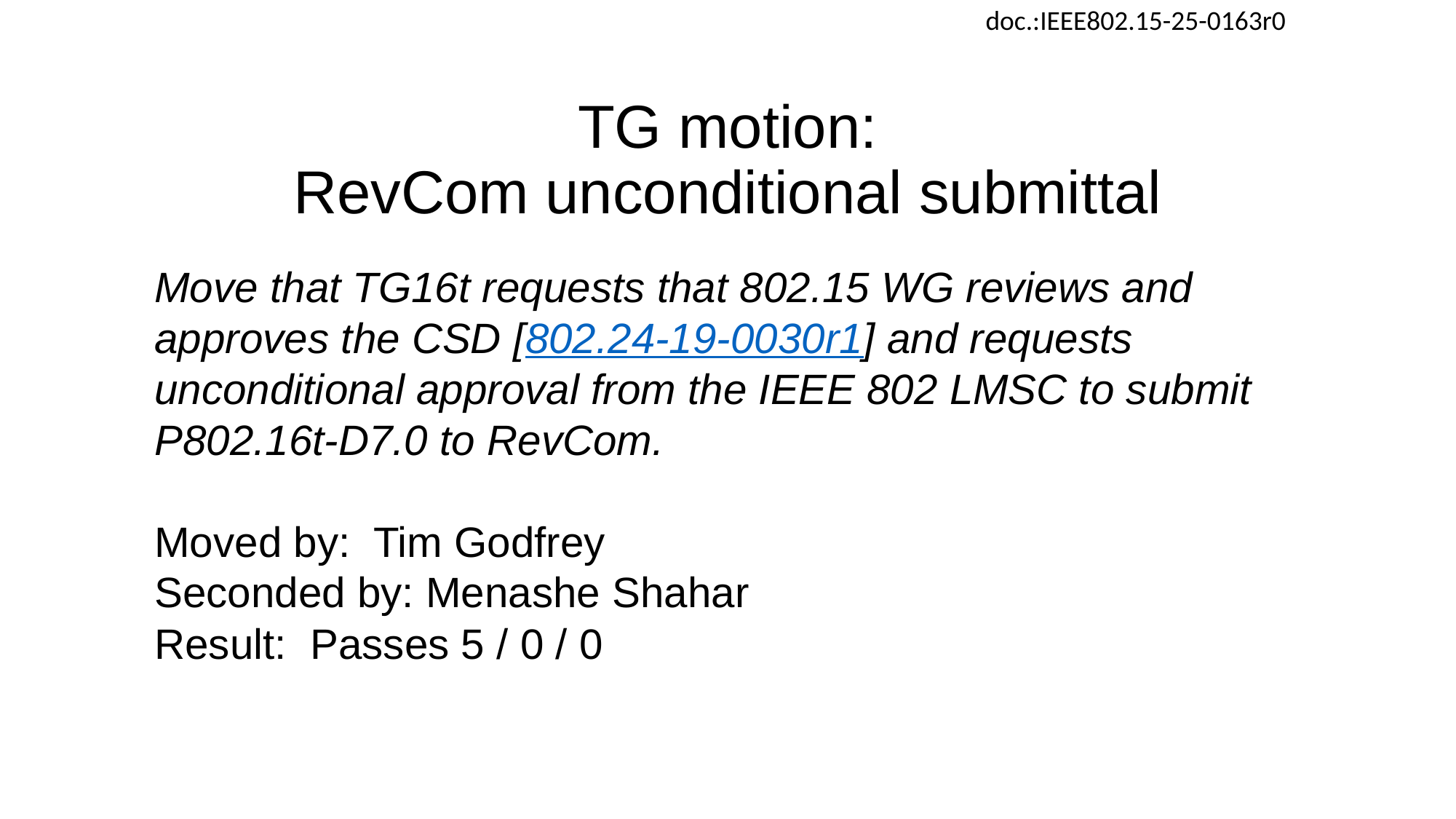

# TG motion: RevCom unconditional submittal
Move that TG16t requests that 802.15 WG reviews and approves the CSD [802.24-19-0030r1] and requests unconditional approval from the IEEE 802 LMSC to submit P802.16t-D7.0 to RevCom.

Moved by:  Tim Godfrey
Seconded by: Menashe Shahar
Result:  Passes 5 / 0 / 0